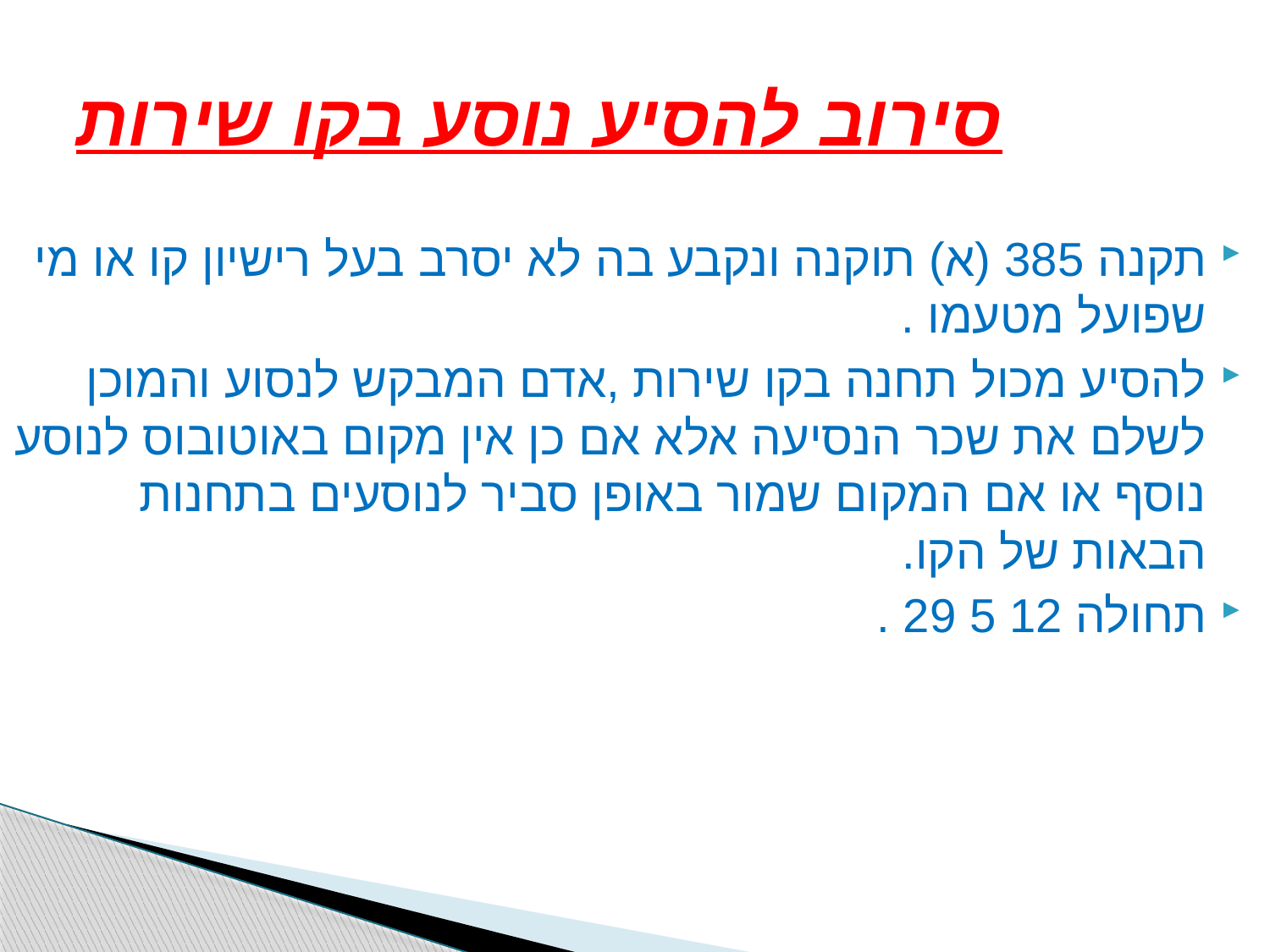

# סירוב להסיע נוסע בקו שירות
תקנה 385 (א) תוקנה ונקבע בה לא יסרב בעל רישיון קו או מי שפועל מטעמו .
להסיע מכול תחנה בקו שירות ,אדם המבקש לנסוע והמוכן לשלם את שכר הנסיעה אלא אם כן אין מקום באוטובוס לנוסע נוסף או אם המקום שמור באופן סביר לנוסעים בתחנות הבאות של הקו.
תחולה 12 5 29 .